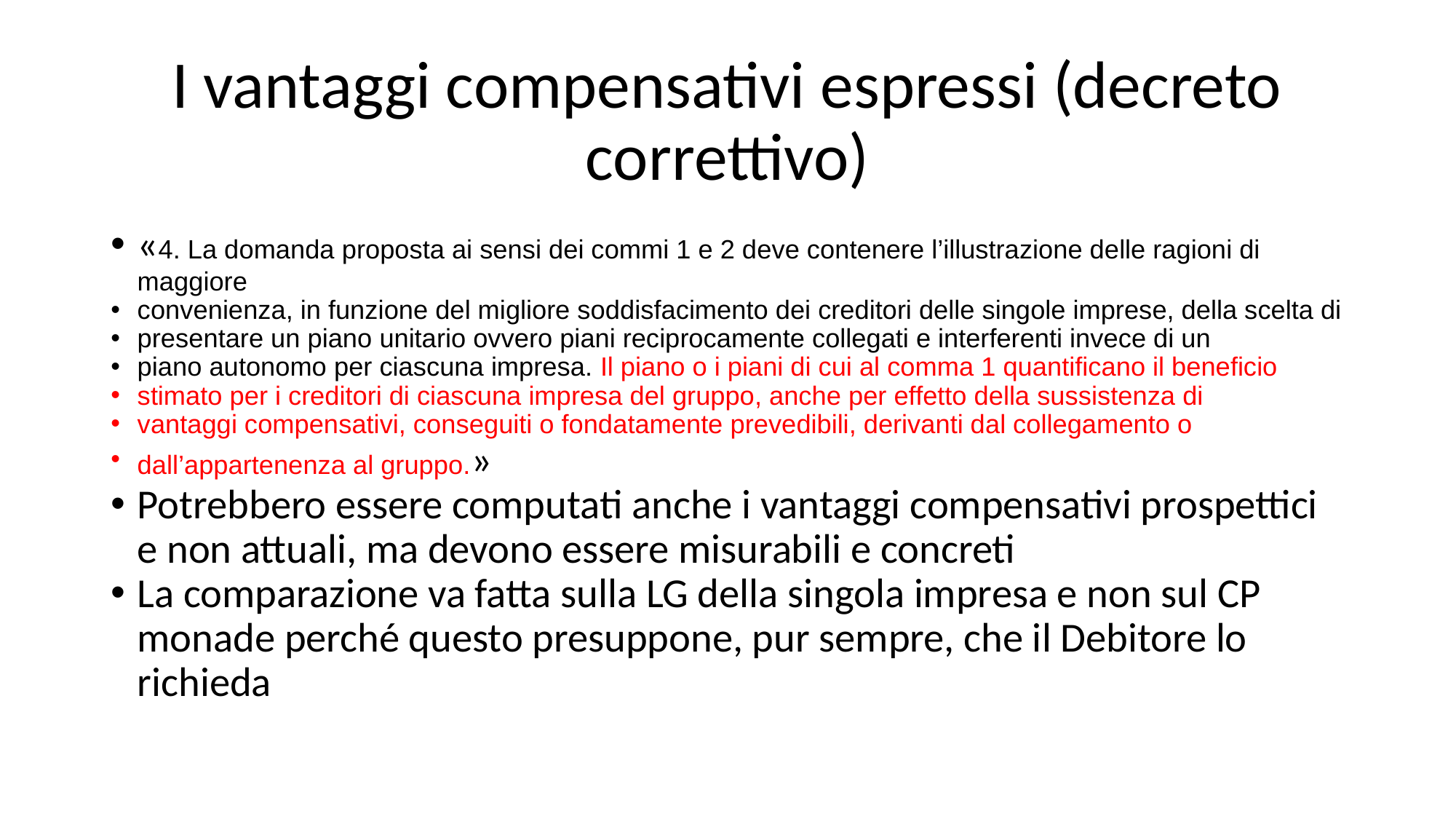

# I vantaggi compensativi espressi (decreto correttivo)
«4. La domanda proposta ai sensi dei commi 1 e 2 deve contenere l’illustrazione delle ragioni di maggiore
convenienza, in funzione del migliore soddisfacimento dei creditori delle singole imprese, della scelta di
presentare un piano unitario ovvero piani reciprocamente collegati e interferenti invece di un
piano autonomo per ciascuna impresa. Il piano o i piani di cui al comma 1 quantificano il beneficio
stimato per i creditori di ciascuna impresa del gruppo, anche per effetto della sussistenza di
vantaggi compensativi, conseguiti o fondatamente prevedibili, derivanti dal collegamento o
dall’appartenenza al gruppo.»
Potrebbero essere computati anche i vantaggi compensativi prospettici e non attuali, ma devono essere misurabili e concreti
La comparazione va fatta sulla LG della singola impresa e non sul CP monade perché questo presuppone, pur sempre, che il Debitore lo richieda